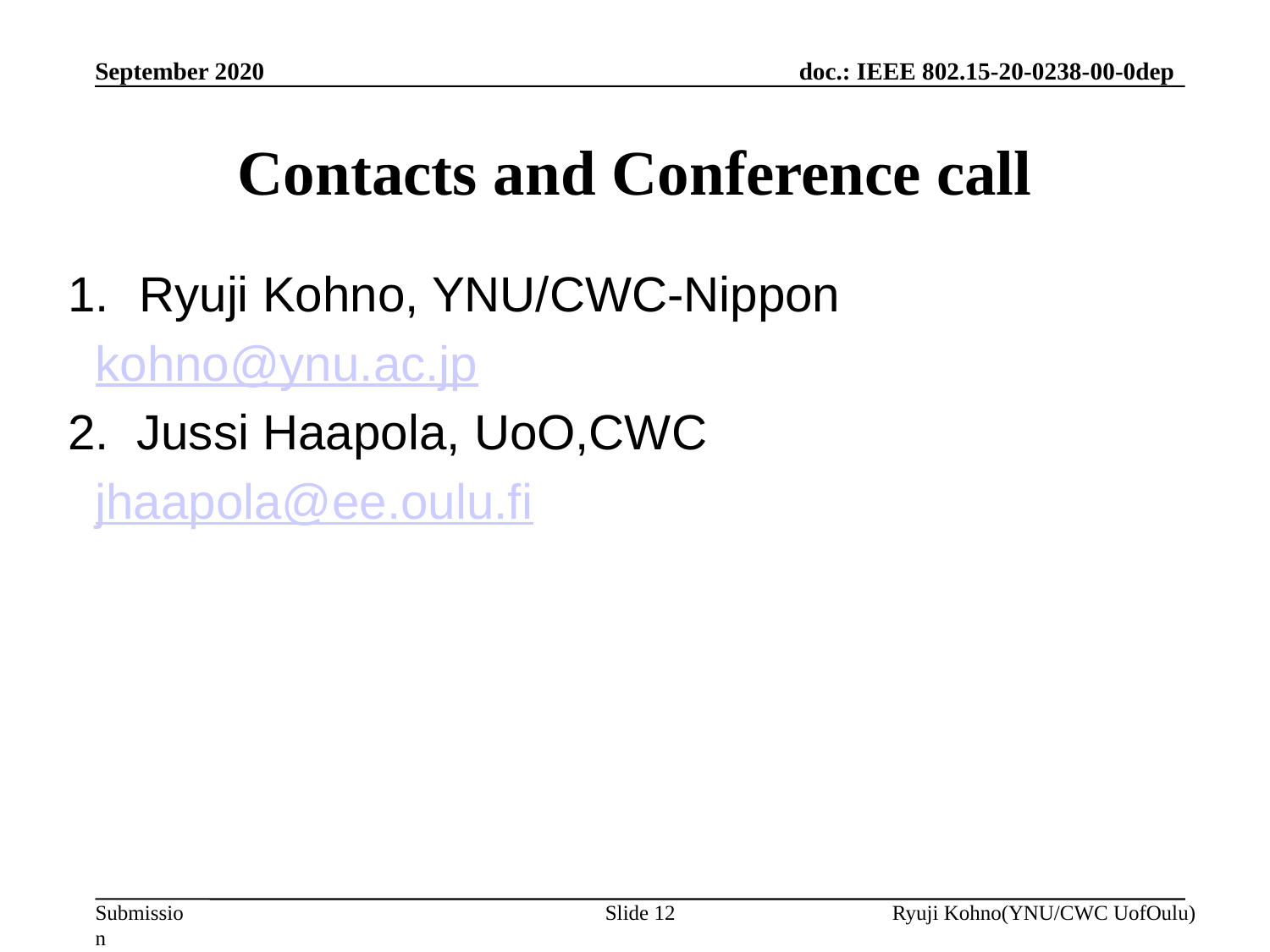

September 2020
# Contacts and Conference call
Ryuji Kohno, YNU/CWC-Nippon
  kohno@ynu.ac.jp
2.  Jussi Haapola, UoO,CWC
  jhaapola@ee.oulu.fi
Slide 12
Ryuji Kohno(YNU/CWC UofOulu)